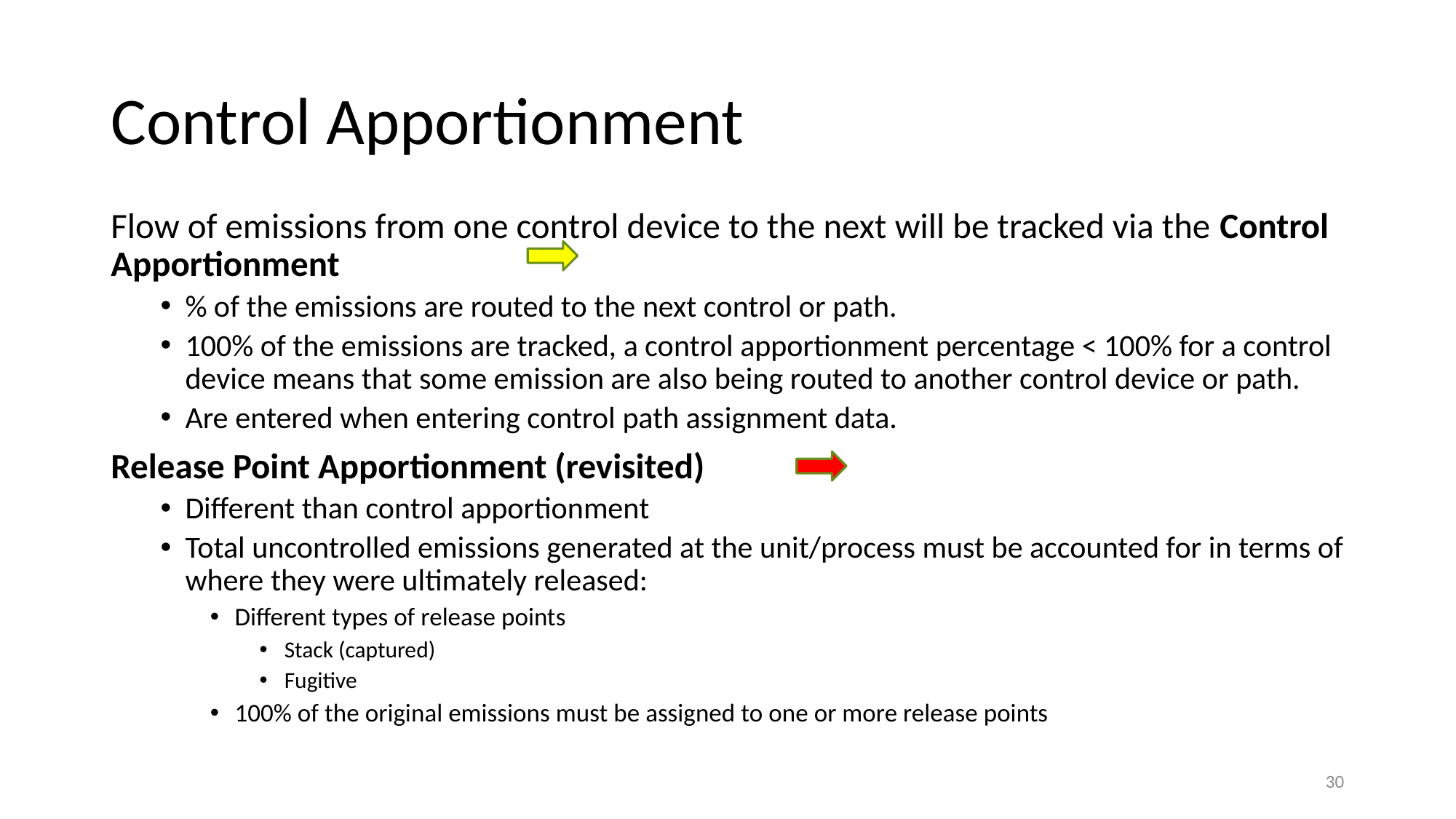

# Control Apportionment
Flow of emissions from one control device to the next will be tracked via the Control Apportionment
% of the emissions are routed to the next control or path.
100% of the emissions are tracked, a control apportionment percentage < 100% for a control device means that some emission are also being routed to another control device or path.
Are entered when entering control path assignment data.
Release Point Apportionment (revisited)
Different than control apportionment
Total uncontrolled emissions generated at the unit/process must be accounted for in terms of where they were ultimately released:
Different types of release points
Stack (captured)
Fugitive
100% of the original emissions must be assigned to one or more release points

30